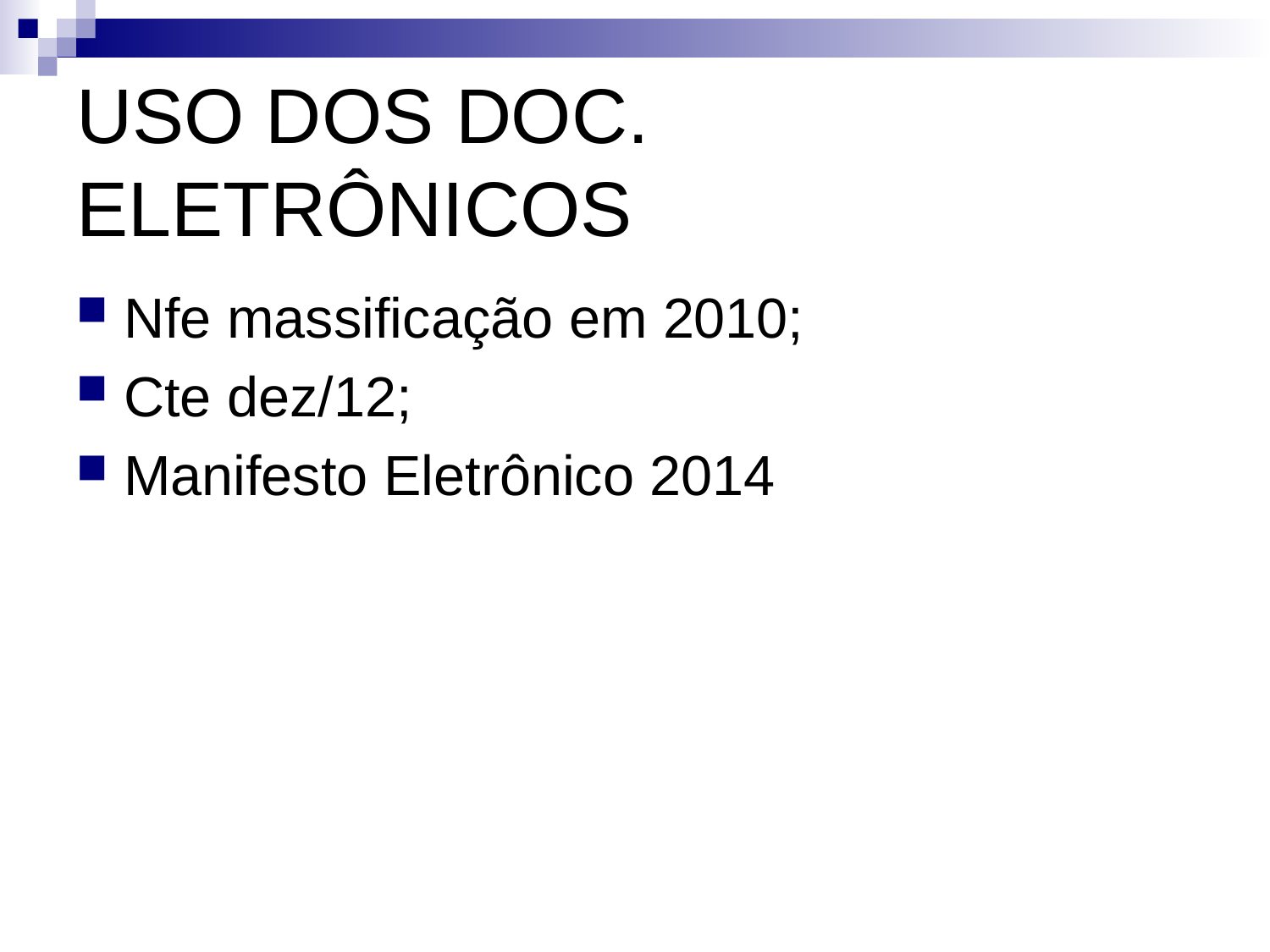

# USO DOS DOC. ELETRÔNICOS
Nfe massificação em 2010;
Cte dez/12;
Manifesto Eletrônico 2014